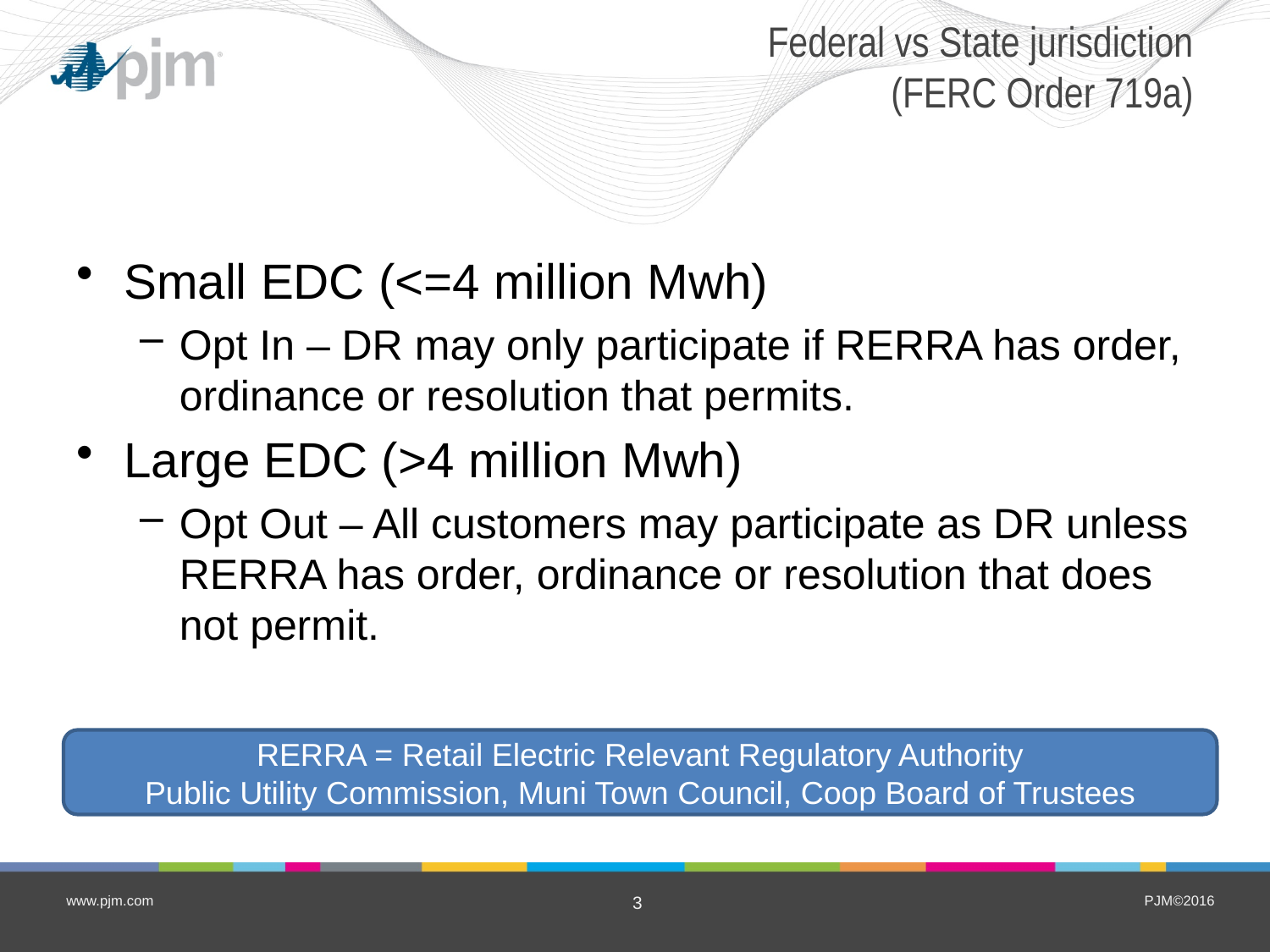

# Federal vs State jurisdiction (FERC Order 719a)
Small EDC (<=4 million Mwh)
Opt In – DR may only participate if RERRA has order, ordinance or resolution that permits.
Large EDC (>4 million Mwh)
Opt Out – All customers may participate as DR unless RERRA has order, ordinance or resolution that does not permit.
RERRA = Retail Electric Relevant Regulatory Authority
Public Utility Commission, Muni Town Council, Coop Board of Trustees